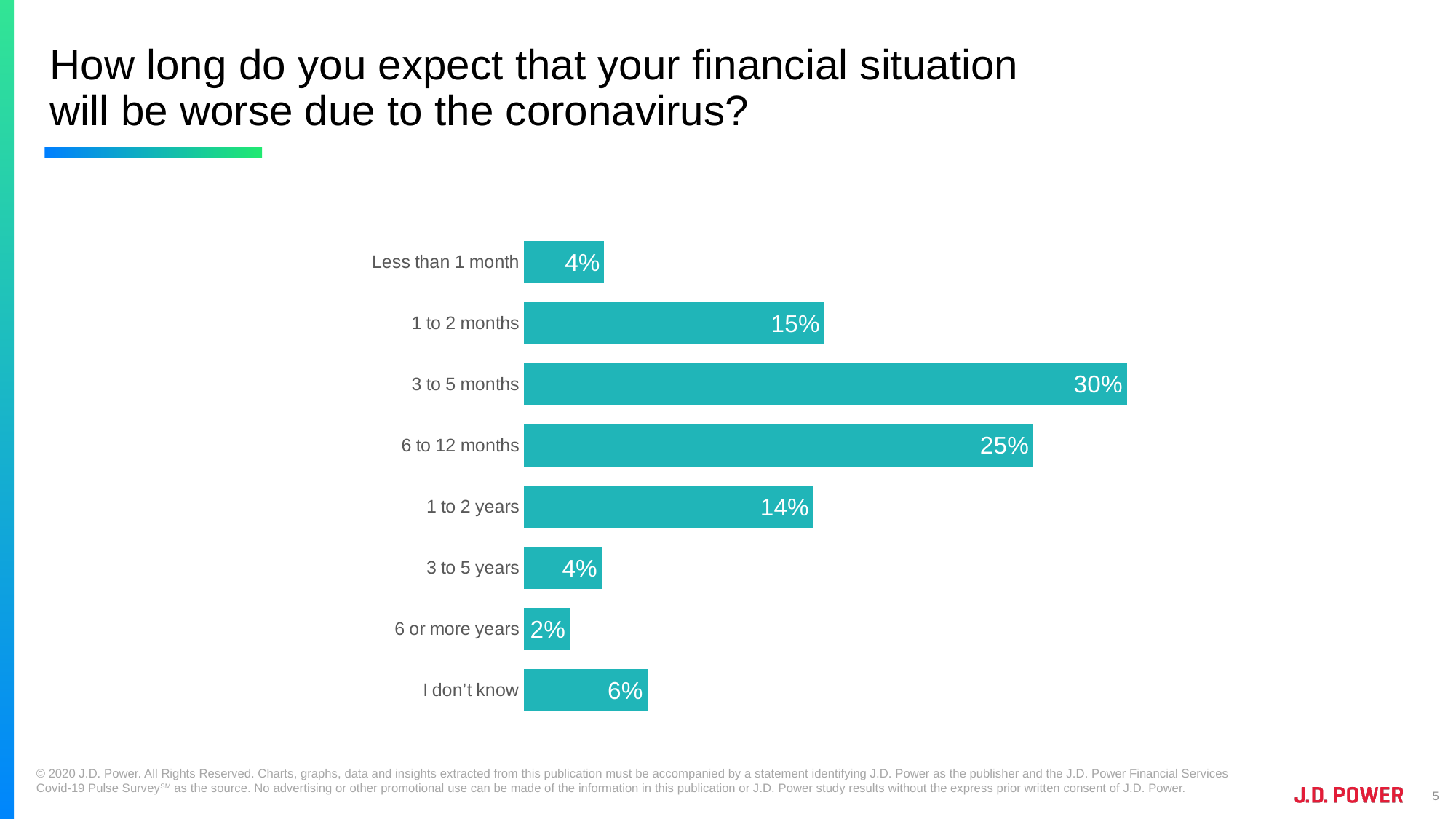

# How long do you expect that your financial situation will be worse due to the coronavirus?

### Chart

| Category | Apr 27-30 |
|---|---|
| Less than 1 month | 0.0396 |
| 1 to 2 months | 0.148 |
| 3 to 5 months | 0.2972 |
| 6 to 12 months | 0.251 |
| 1 to 2 years | 0.1427 |
| 3 to 5 years | 0.0383 |
| 6 or more years | 0.0225 |
| I don’t know | 0.0608 |